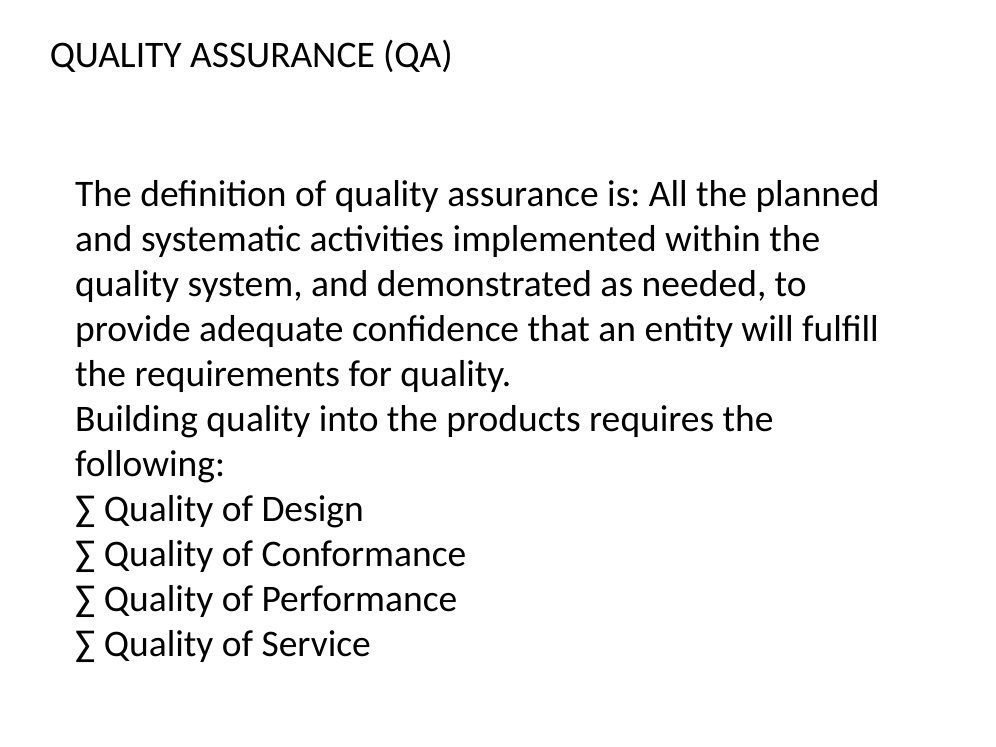

# QUALITY ASSURANCE (QA)
The definition of quality assurance is: All the planned and systematic activities implemented within the quality system, and demonstrated as needed, to provide adequate confidence that an entity will fulfill the requirements for quality.
Building quality into the products requires the following:
∑ Quality of Design
∑ Quality of Conformance
∑ Quality of Performance
∑ Quality of Service